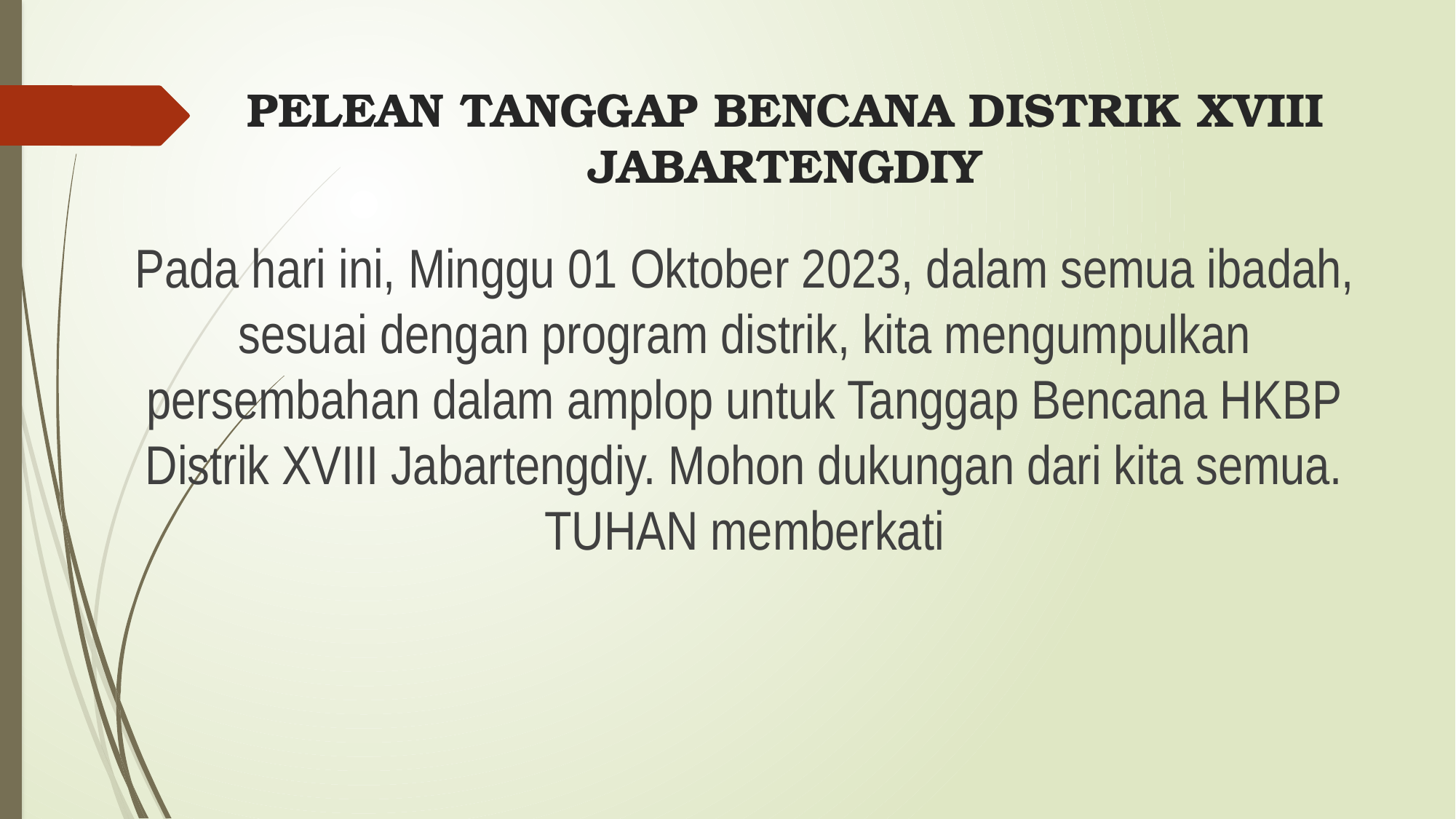

# PELEAN TANGGAP BENCANA DISTRIK XVIII JABARTENGDIY
Pada hari ini, Minggu 01 Oktober 2023, dalam semua ibadah, sesuai dengan program distrik, kita mengumpulkan persembahan dalam amplop untuk Tanggap Bencana HKBP Distrik XVIII Jabartengdiy. Mohon dukungan dari kita semua. TUHAN memberkati